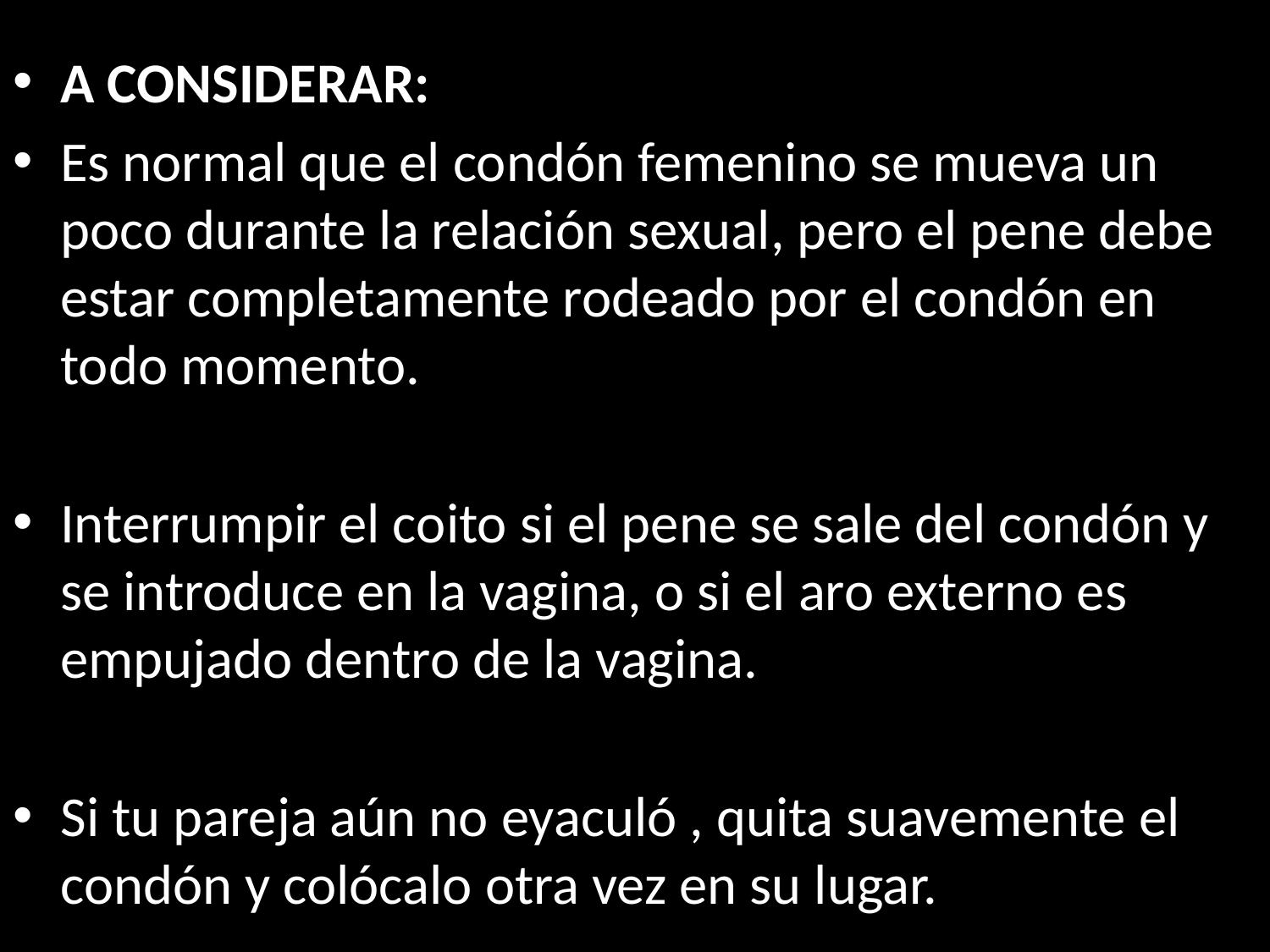

A CONSIDERAR:
Es normal que el condón femenino se mueva un poco durante la relación sexual, pero el pene debe estar completamente rodeado por el condón en todo momento.

Interrumpir el coito si el pene se sale del condón y se introduce en la vagina, o si el aro externo es empujado dentro de la vagina.

Si tu pareja aún no eyaculó , quita suavemente el condón y colócalo otra vez en su lugar.